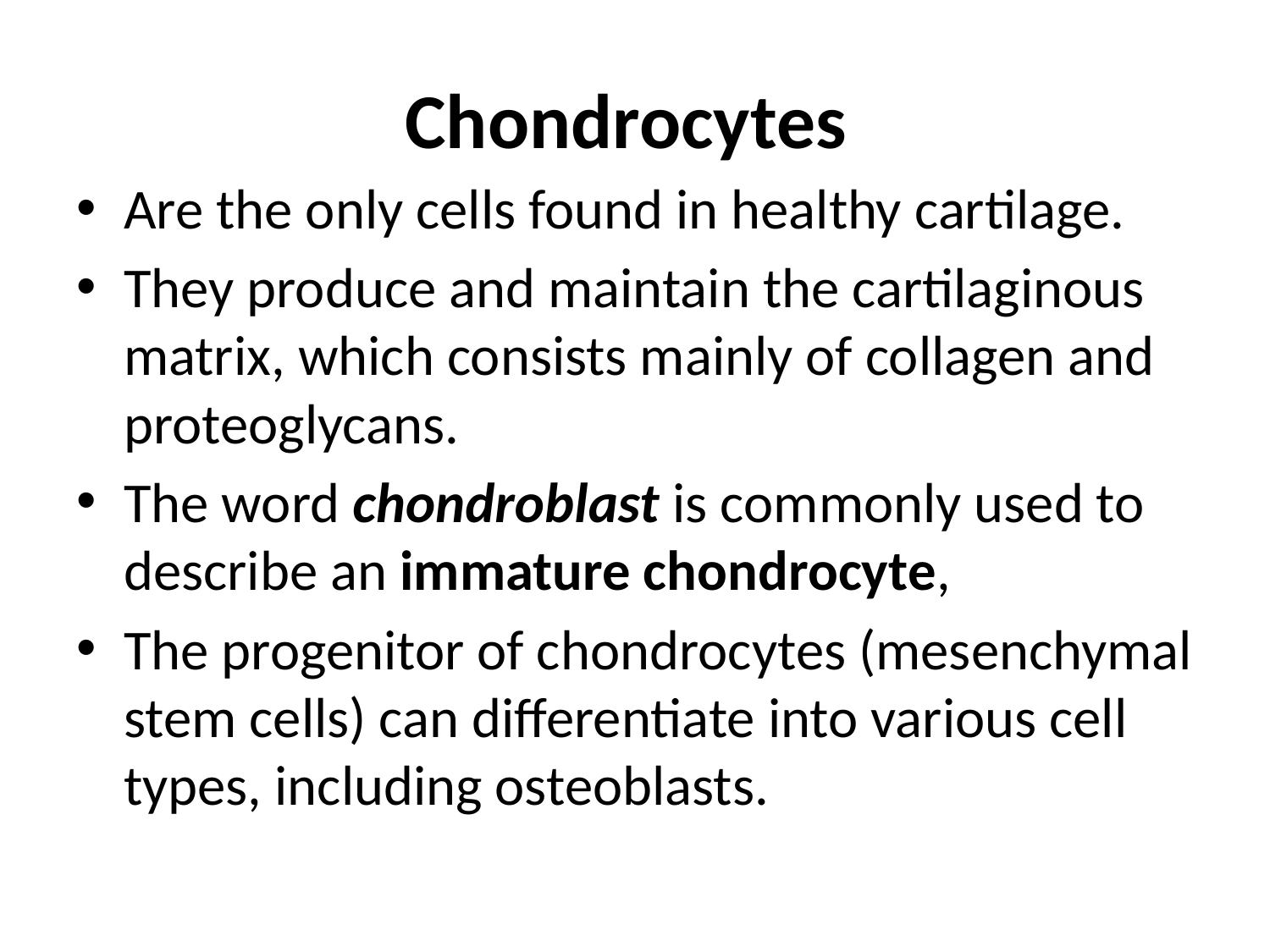

# Chondrocytes
Are the only cells found in healthy cartilage.
They produce and maintain the cartilaginous matrix, which consists mainly of collagen and proteoglycans.
The word chondroblast is commonly used to describe an immature chondrocyte,
The progenitor of chondrocytes (mesenchymal stem cells) can differentiate into various cell types, including osteoblasts.